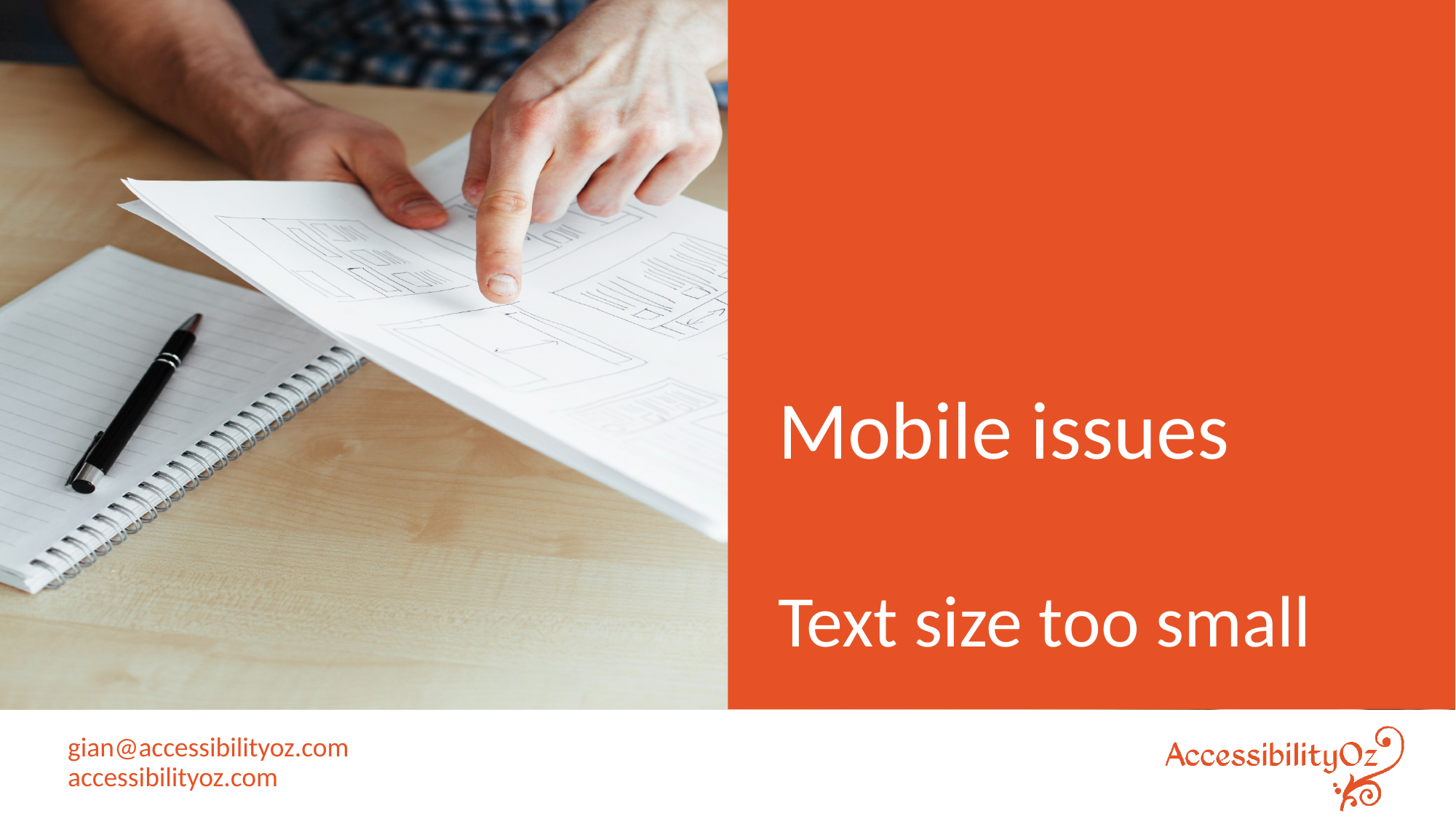

# Mobile issues
Text size too small